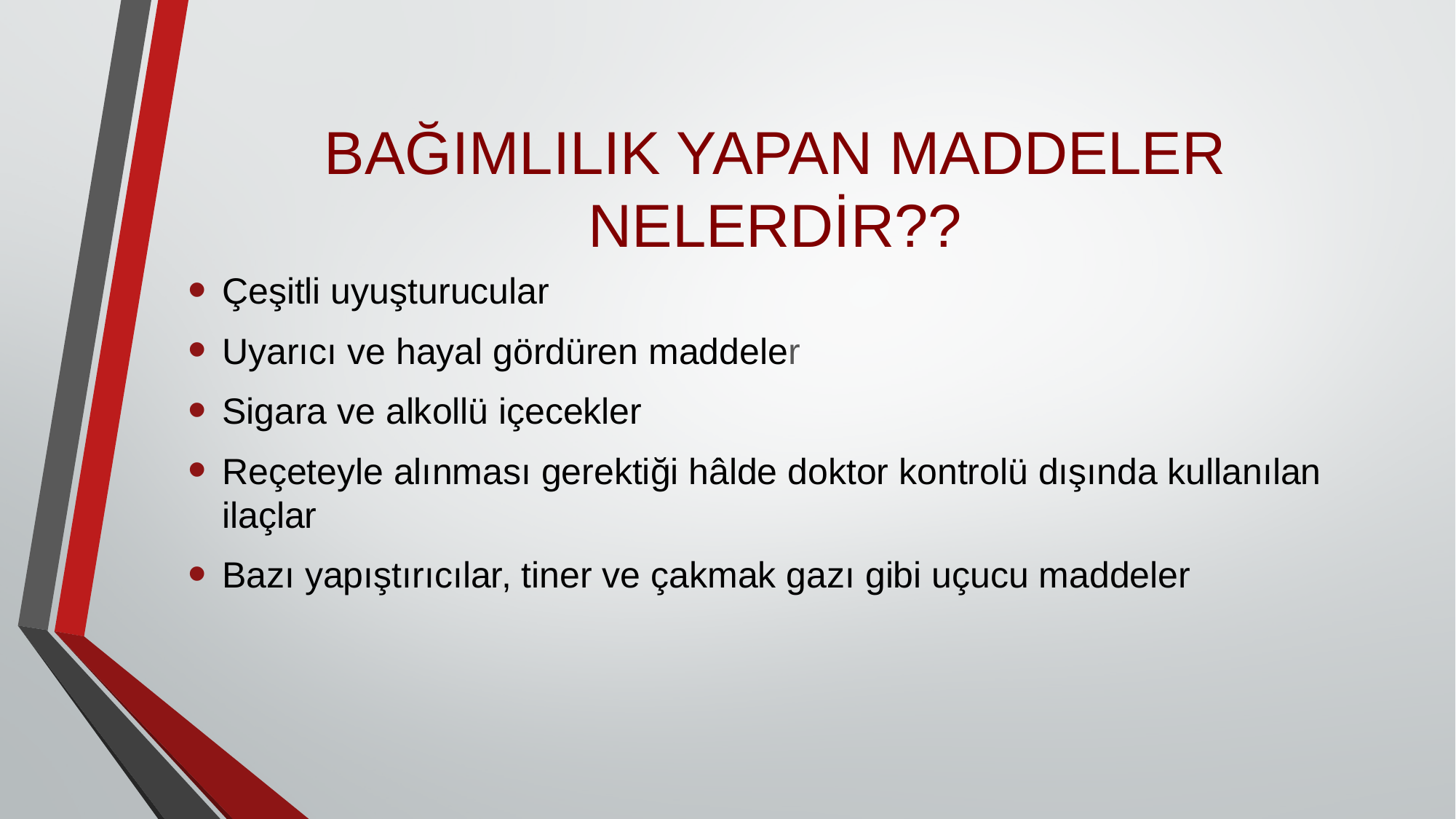

# BAĞIMLILIK YAPAN MADDELER NELERDİR??
Çeşitli uyuşturucular
Uyarıcı ve hayal gördüren maddeler
Sigara ve alkollü içecekler
Reçeteyle alınması gerektiği hâlde doktor kontrolü dışında kullanılan ilaçlar
Bazı yapıştırıcılar, tiner ve çakmak gazı gibi uçucu maddeler